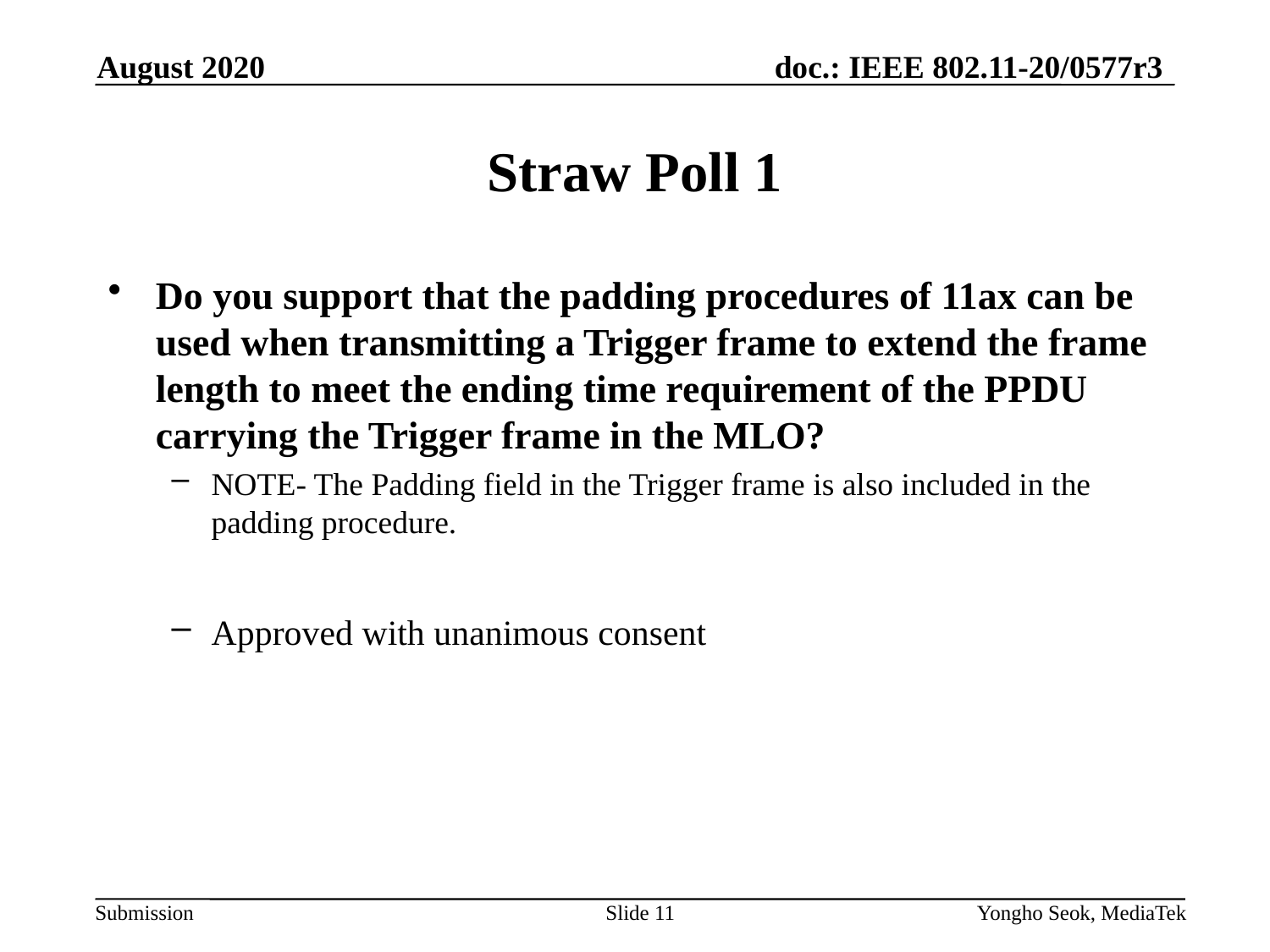

August 2020
# Straw Poll 1
Do you support that the padding procedures of 11ax can be used when transmitting a Trigger frame to extend the frame length to meet the ending time requirement of the PPDU carrying the Trigger frame in the MLO?
NOTE- The Padding field in the Trigger frame is also included in the padding procedure.

Approved with unanimous consent

Slide 11
Yongho Seok, MediaTek